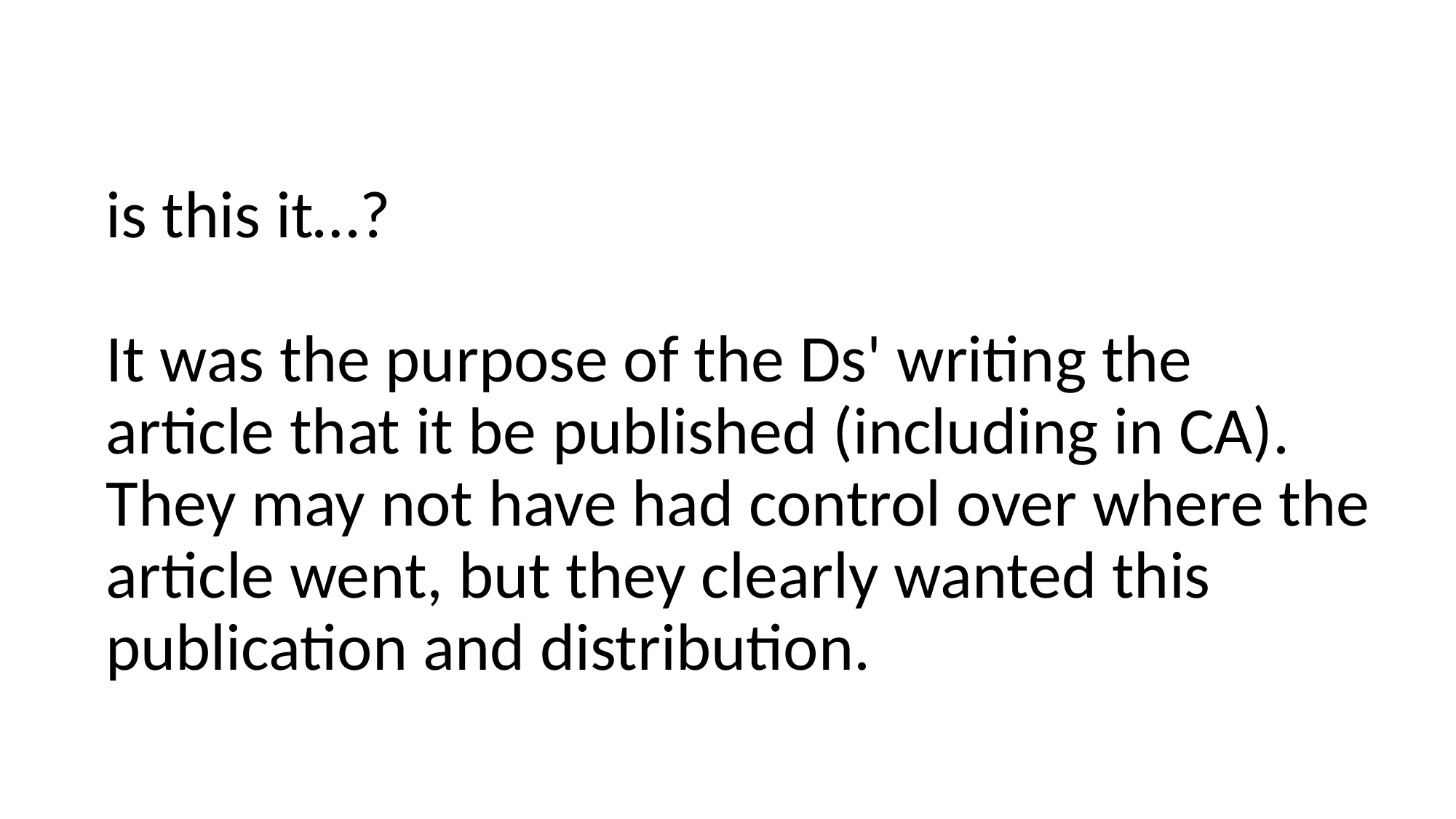

# is this it…? It was the purpose of the Ds' writing the article that it be published (including in CA). They may not have had control over where the article went, but they clearly wanted this publication and distribution.